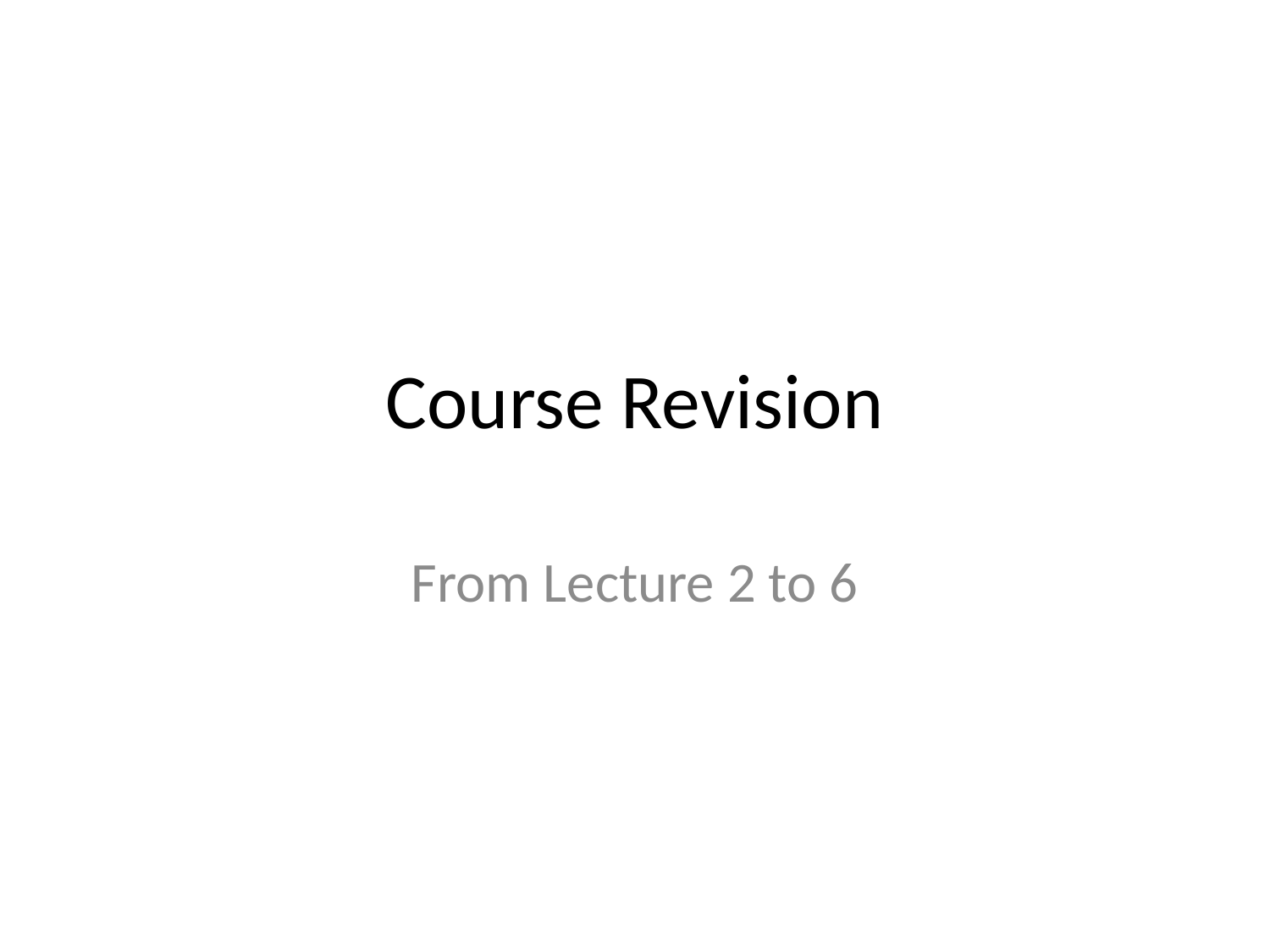

# Course Revision
From Lecture 2 to 6